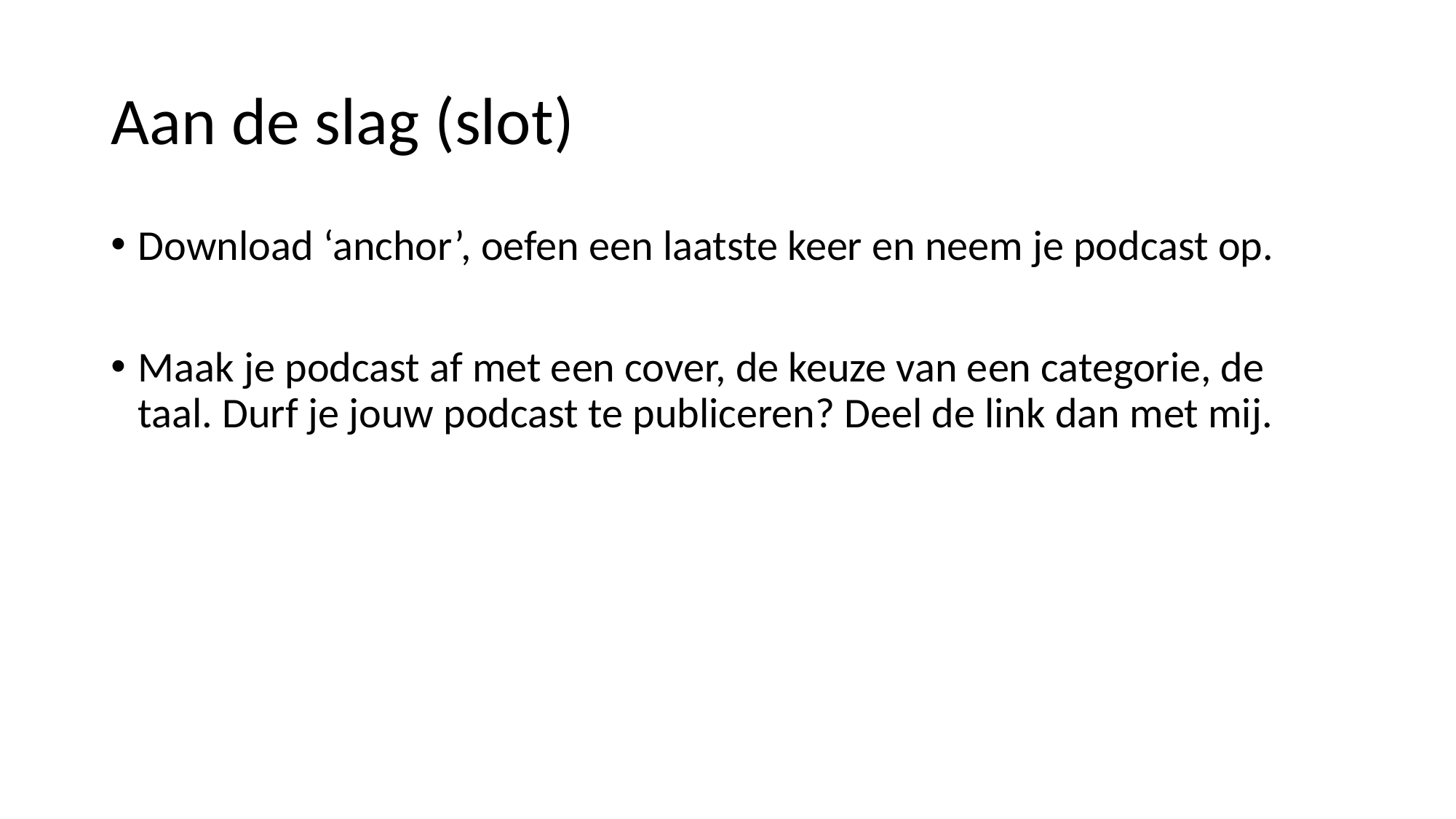

# Aan de slag (slot)
Download ‘anchor’, oefen een laatste keer en neem je podcast op.

Maak je podcast af met een cover, de keuze van een categorie, de taal. Durf je jouw podcast te publiceren? Deel de link dan met mij.